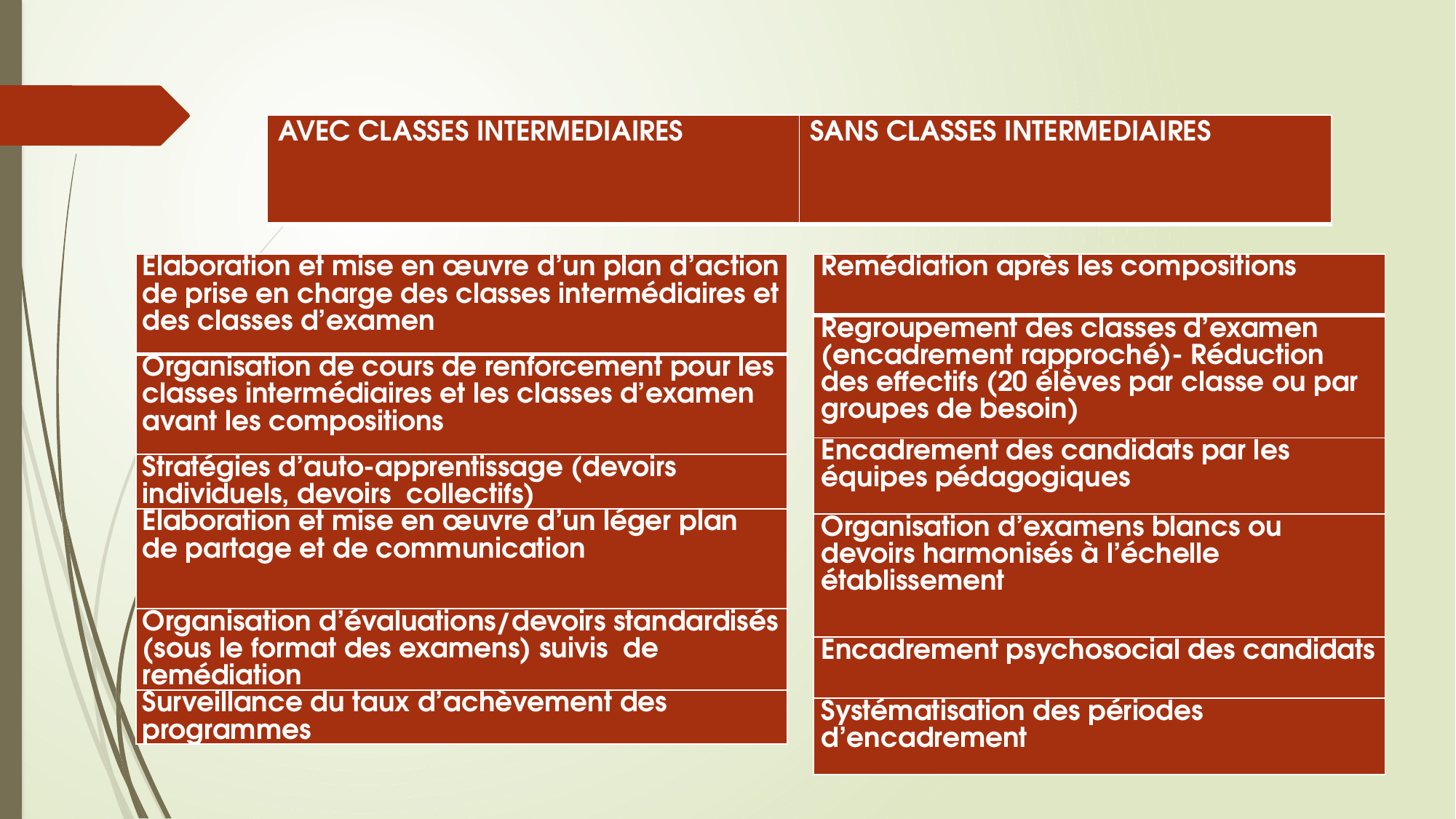

| AVEC CLASSES INTERMEDIAIRES | SANS CLASSES INTERMEDIAIRES |
| --- | --- |
| Remédiation après les compositions |
| --- |
| Regroupement des classes d’examen (encadrement rapproché)- Réduction des effectifs (20 élèves par classe ou par groupes de besoin) |
| Encadrement des candidats par les équipes pédagogiques |
| Organisation d’examens blancs ou devoirs harmonisés à l’échelle établissement |
| Encadrement psychosocial des candidats |
| Systématisation des périodes d’encadrement |
| Elaboration et mise en œuvre d’un plan d’action de prise en charge des classes intermédiaires et des classes d’examen |
| --- |
| Organisation de cours de renforcement pour les classes intermédiaires et les classes d’examen avant les compositions |
| Stratégies d’auto-apprentissage (devoirs individuels, devoirs collectifs) |
| Elaboration et mise en œuvre d’un léger plan de partage et de communication |
| Organisation d’évaluations/devoirs standardisés (sous le format des examens) suivis de remédiation |
| Surveillance du taux d’achèvement des programmes |